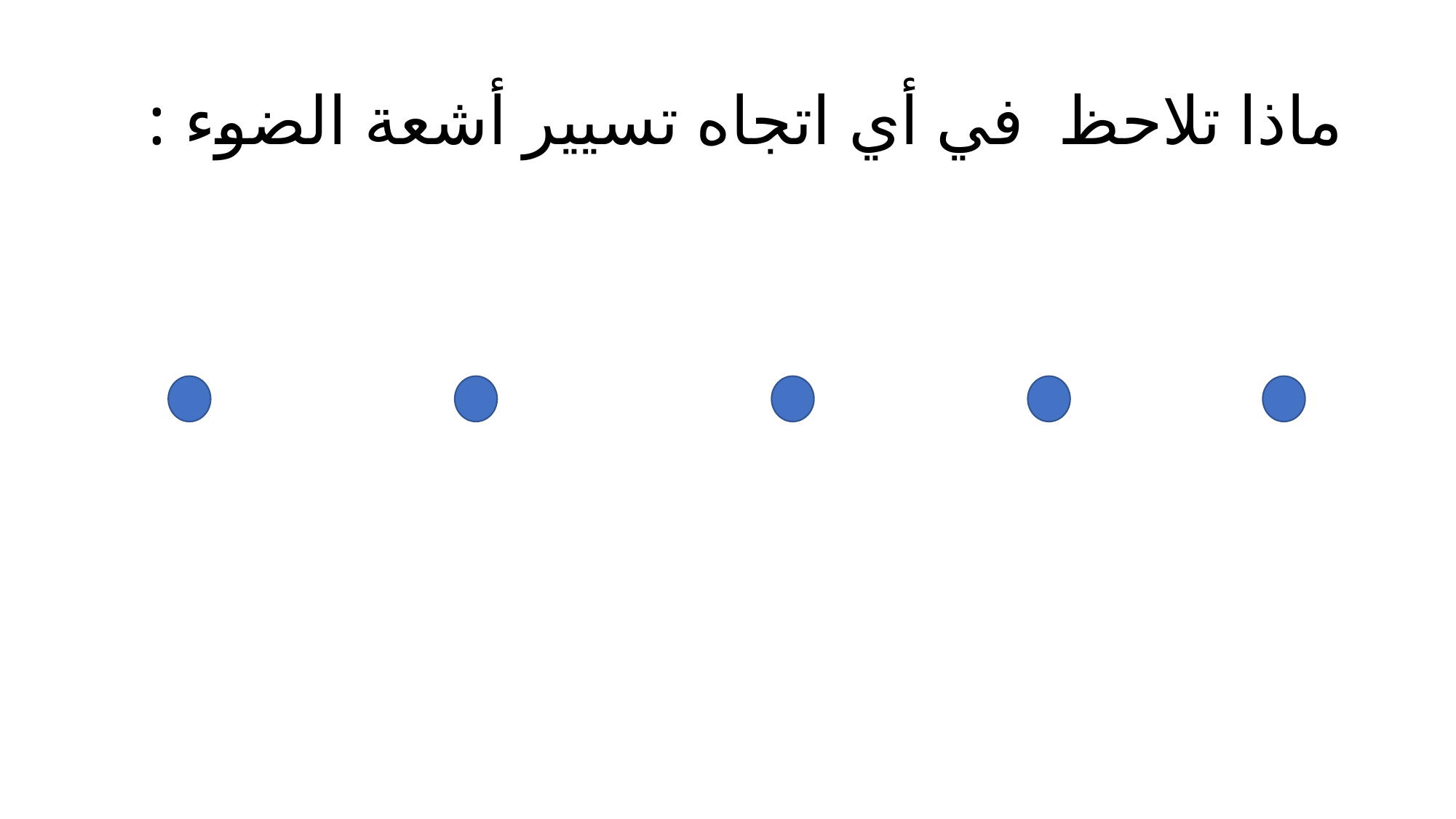

# ماذا تلاحظ  في أي اتجاه تسيير أشعة الضوء :